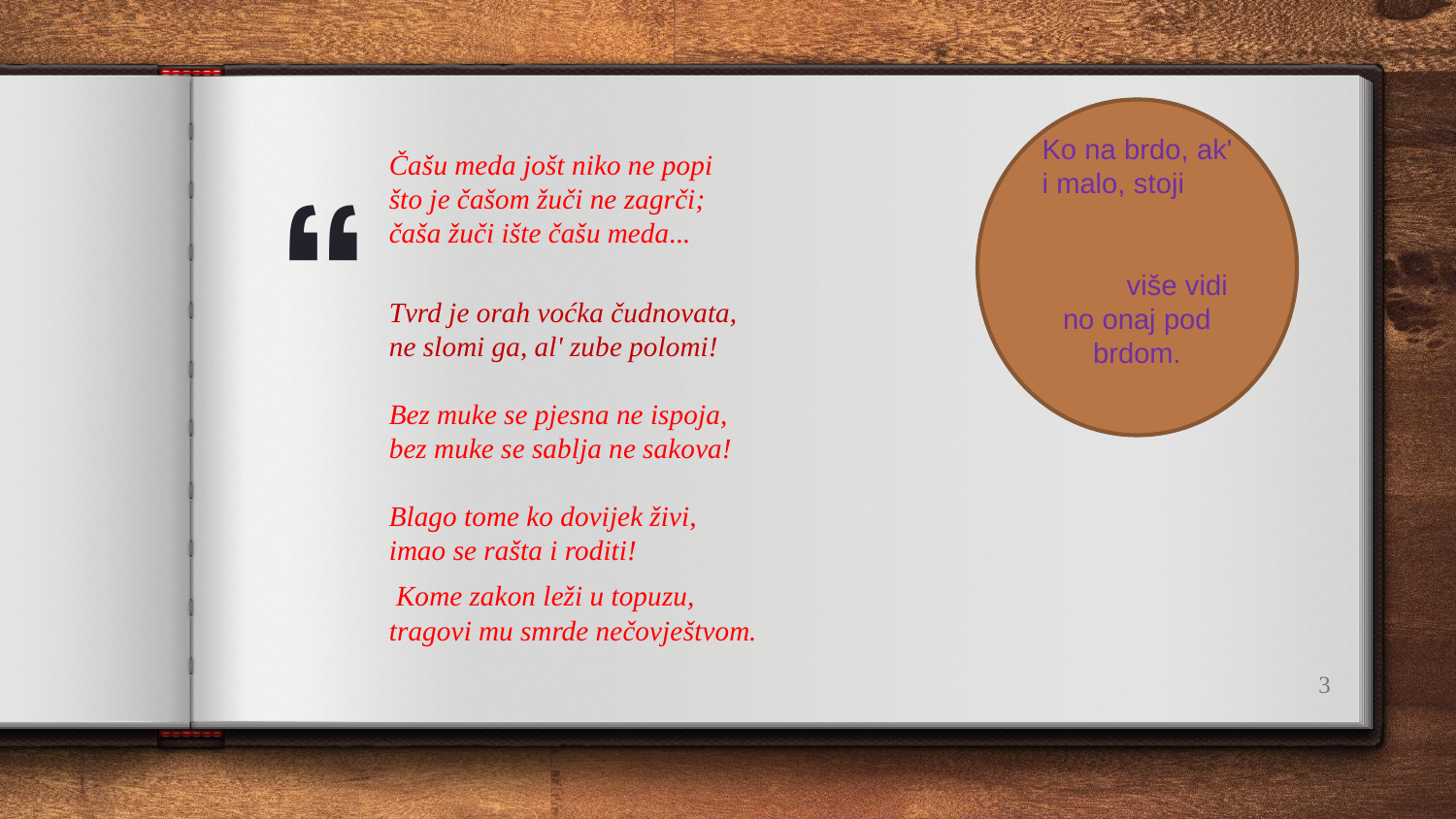

Čašu meda jošt niko ne popi
što je čašom žuči ne zagrči;
čaša žuči ište čašu meda...
Tvrd je orah voćka čudnovata,
ne slomi ga, al' zube polomi!
Bez muke se pjesna ne ispoja,
bez muke se sablja ne sakova!
Blago tome ko dovijek živi,
imao se rašta i roditi!
 Kome zakon leži u topuzu,
tragovi mu smrde nečovještvom.
Ko na brdo, ak' i malo, stoji                                                                   više vidi no onaj pod brdom.
3